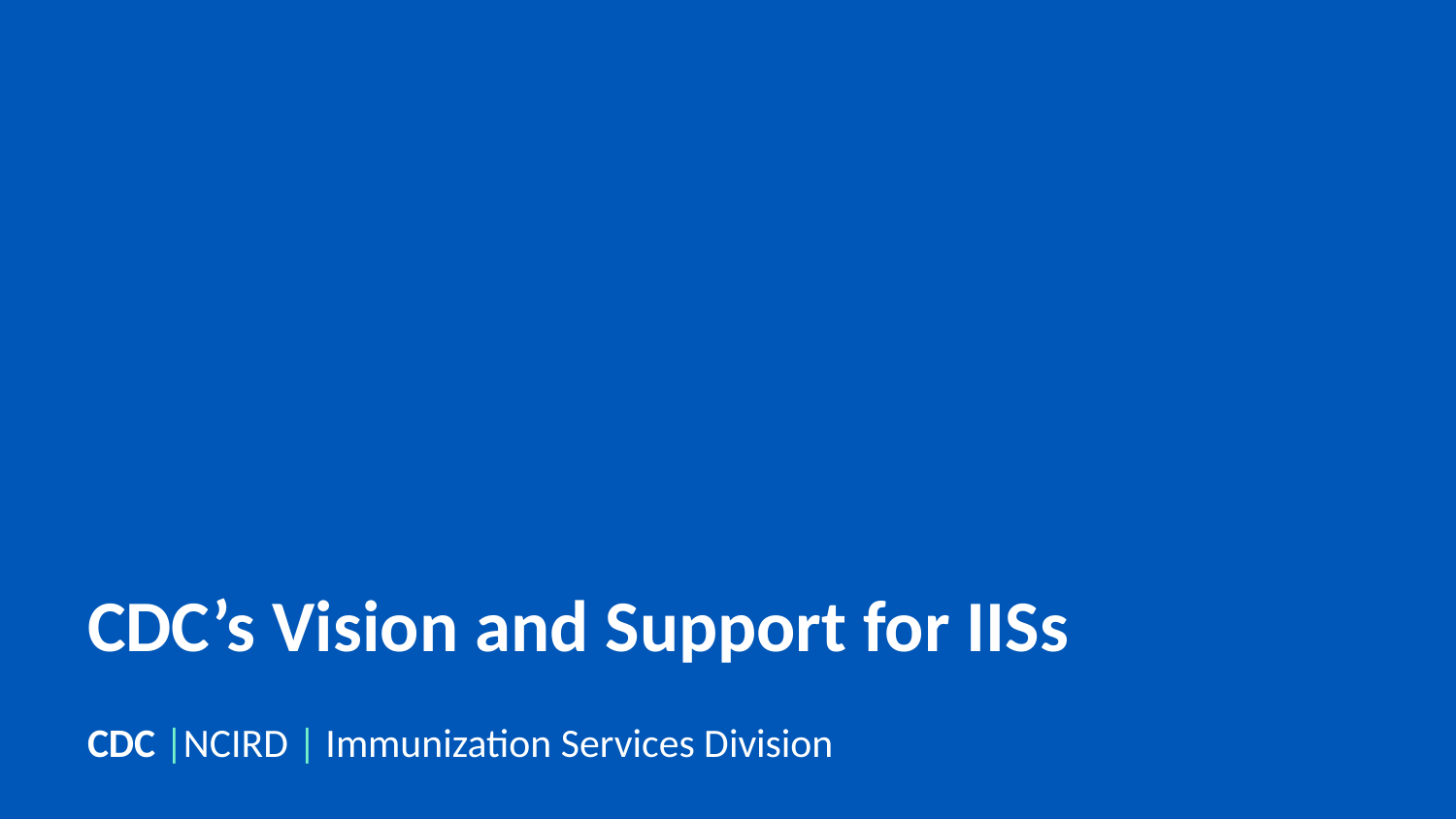

# CDC’s Vision and Support for IISs
CDC |NCIRD | Immunization Services Division